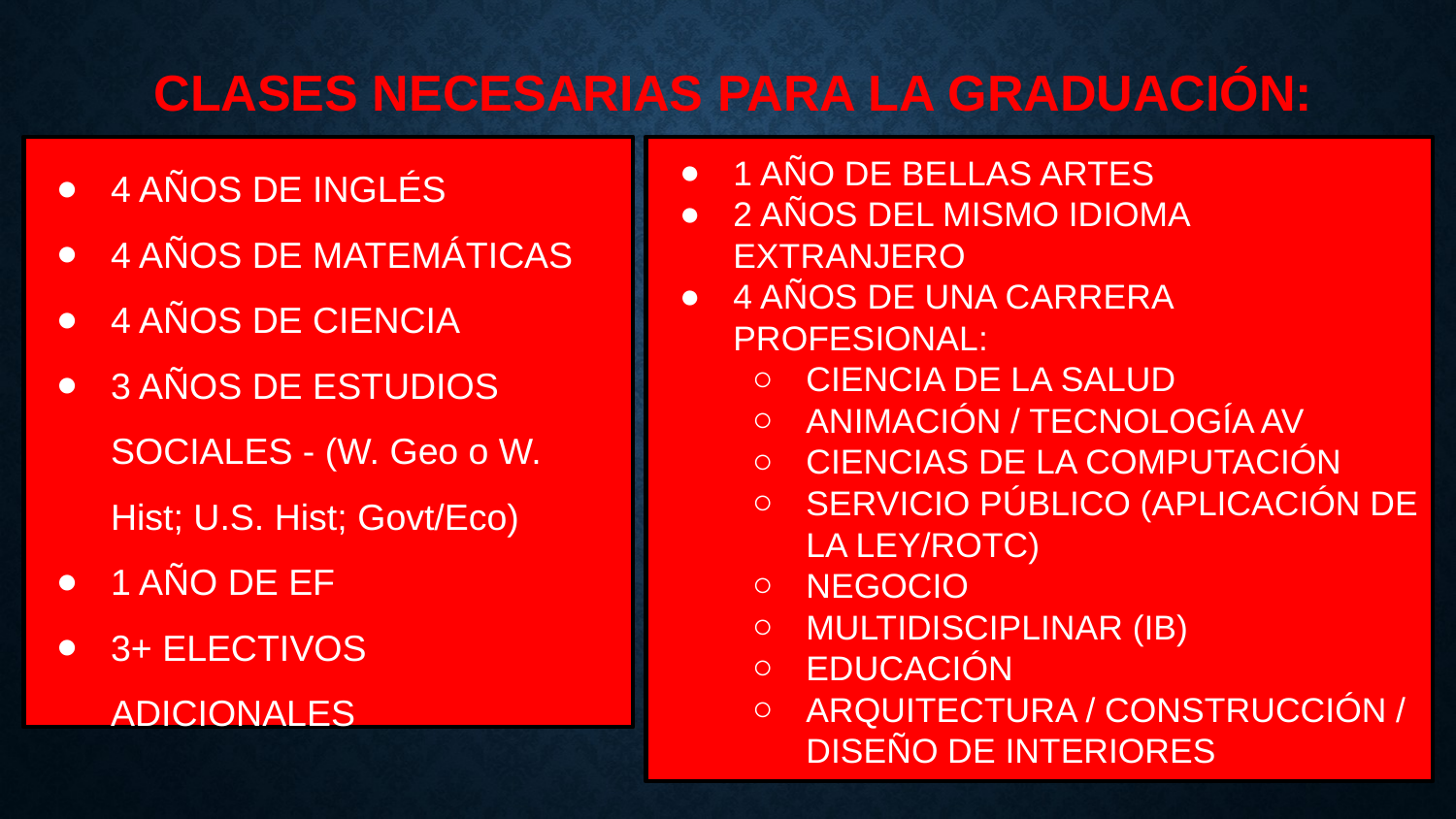

# CLASES NECESARIAS PARA LA GRADUACIÓN:
4 AÑOS DE INGLÉS
4 AÑOS DE MATEMÁTICAS
4 AÑOS DE CIENCIA
3 AÑOS DE ESTUDIOS SOCIALES - (W. Geo o W. Hist; U.S. Hist; Govt/Eco)
1 AÑO DE EF
3+ ELECTIVOS ADICIONALES

1 AÑO DE BELLAS ARTES
2 AÑOS DEL MISMO IDIOMA EXTRANJERO
4 AÑOS DE UNA CARRERA PROFESIONAL:
CIENCIA DE LA SALUD
ANIMACIÓN / TECNOLOGÍA AV
CIENCIAS DE LA COMPUTACIÓN
SERVICIO PÚBLICO (APLICACIÓN DE LA LEY/ROTC)
NEGOCIO
MULTIDISCIPLINAR (IB)
EDUCACIÓN
ARQUITECTURA / CONSTRUCCIÓN / DISEÑO DE INTERIORES